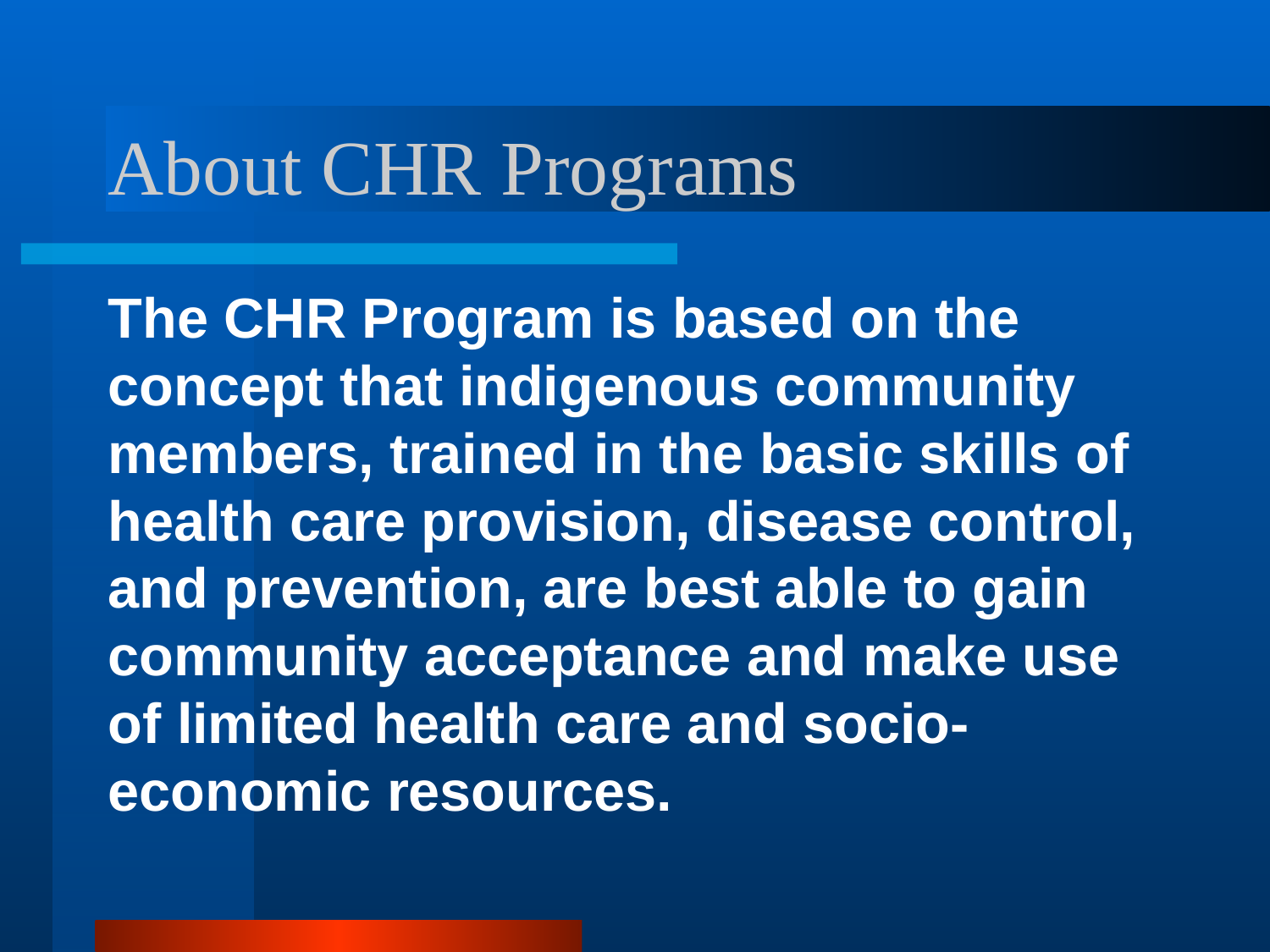

# About CHR Programs
The CHR Program is based on the concept that indigenous community members, trained in the basic skills of health care provision, disease control, and prevention, are best able to gain community acceptance and make use of limited health care and socio-economic resources.